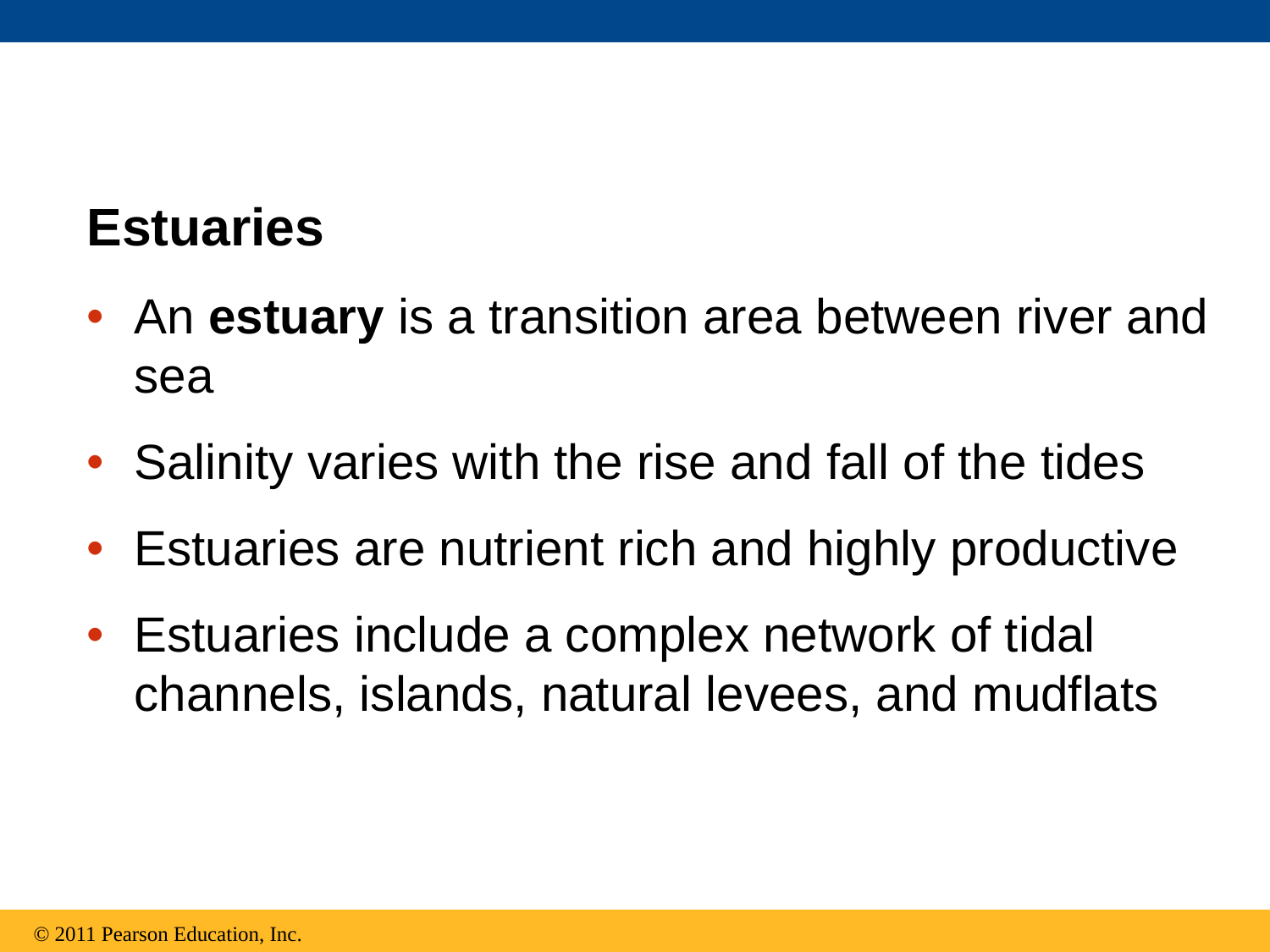

Estuaries
An estuary is a transition area between river and sea
Salinity varies with the rise and fall of the tides
Estuaries are nutrient rich and highly productive
Estuaries include a complex network of tidal channels, islands, natural levees, and mudflats

© 2011 Pearson Education, Inc.